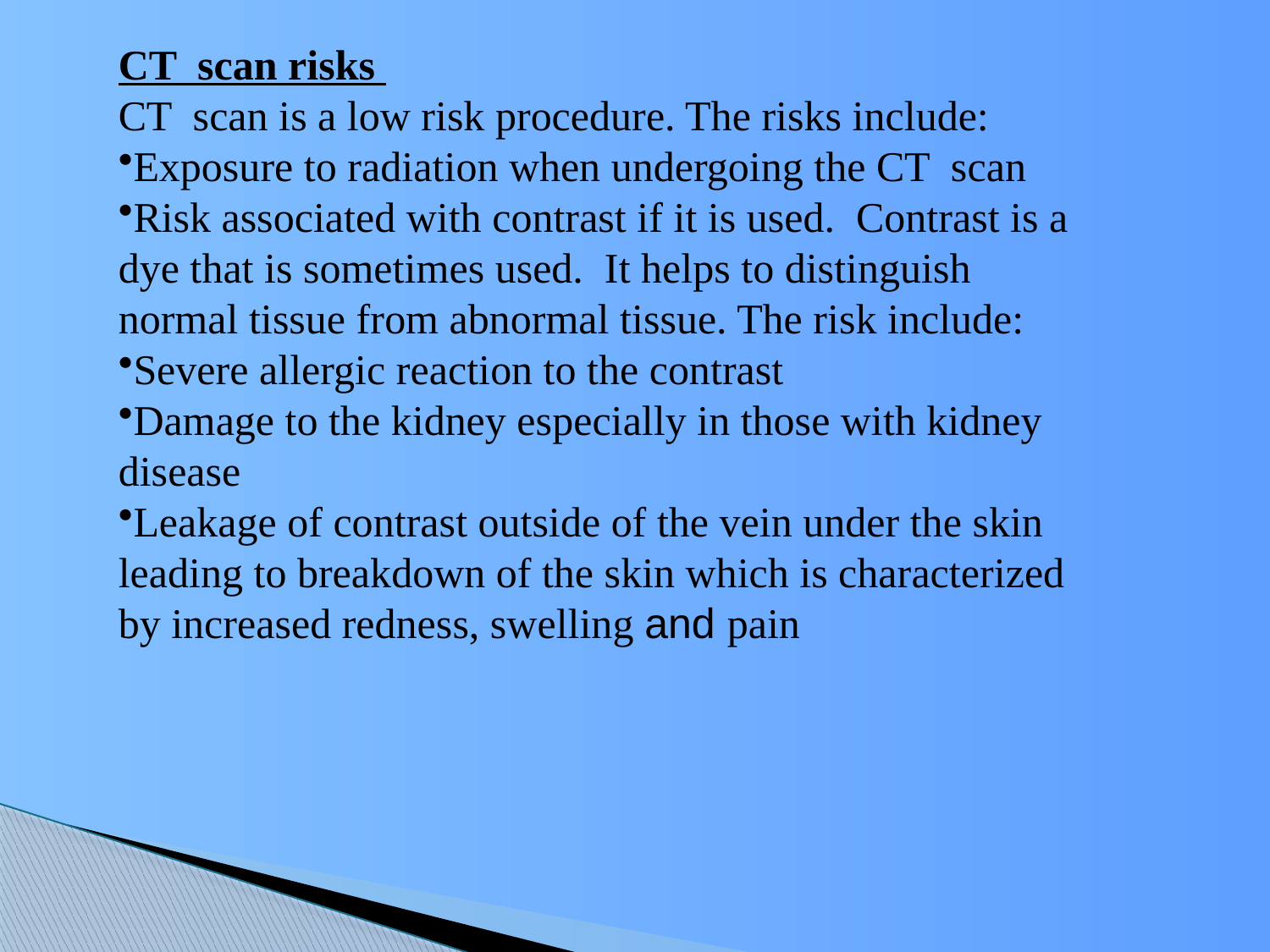

CT  scan risks
CT  scan is a low risk procedure. The risks include:
Exposure to radiation when undergoing the CT  scan
Risk associated with contrast if it is used.  Contrast is a dye that is sometimes used.  It helps to distinguish normal tissue from abnormal tissue. The risk include:
Severe allergic reaction to the contrast
Damage to the kidney especially in those with kidney disease
Leakage of contrast outside of the vein under the skin leading to breakdown of the skin which is characterized by increased redness, swelling and pain